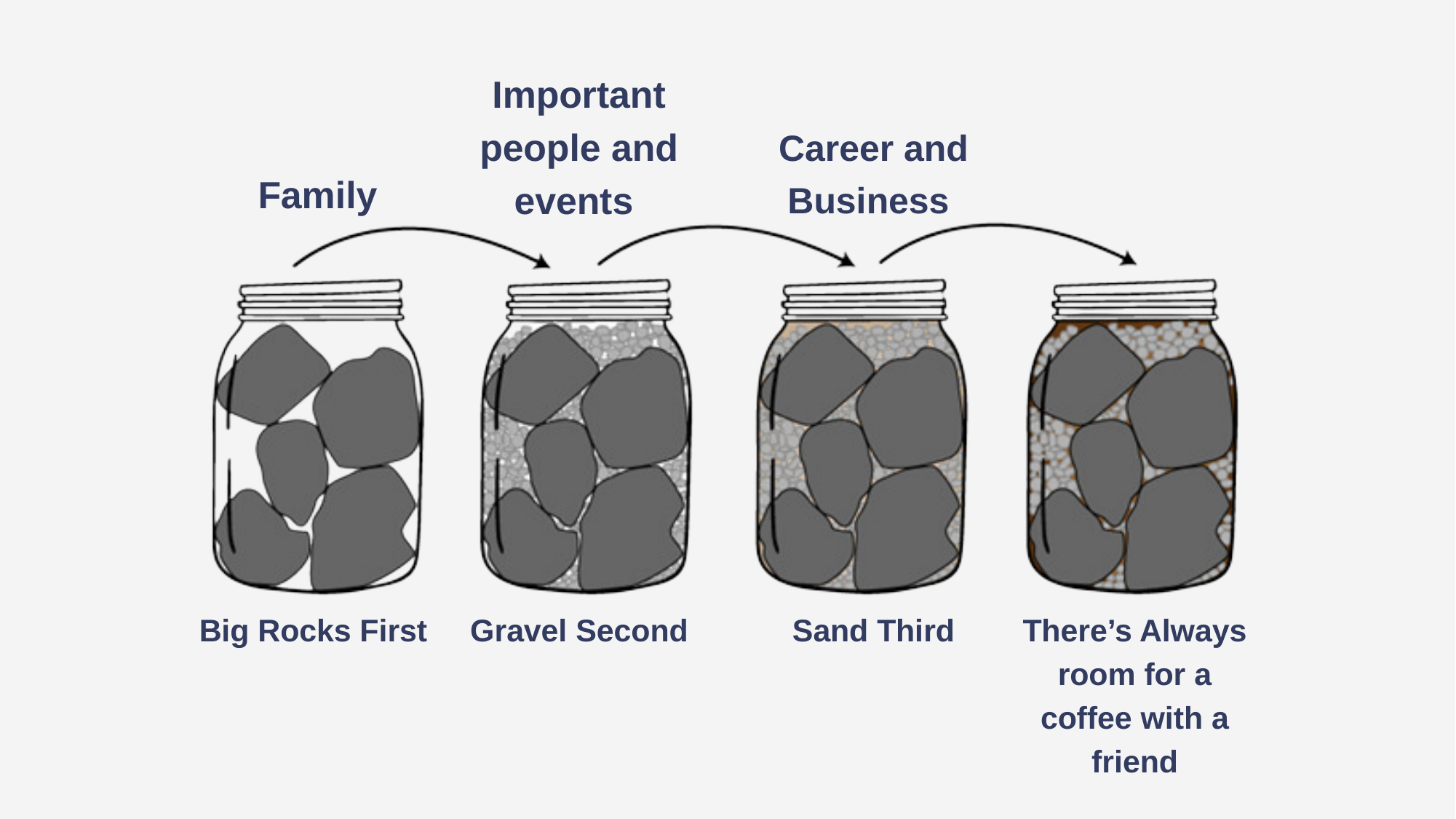

Important people and events
Career and Business

Family
There’s Always room for a coffee with a friend
Big Rocks First
Gravel Second
Sand Third